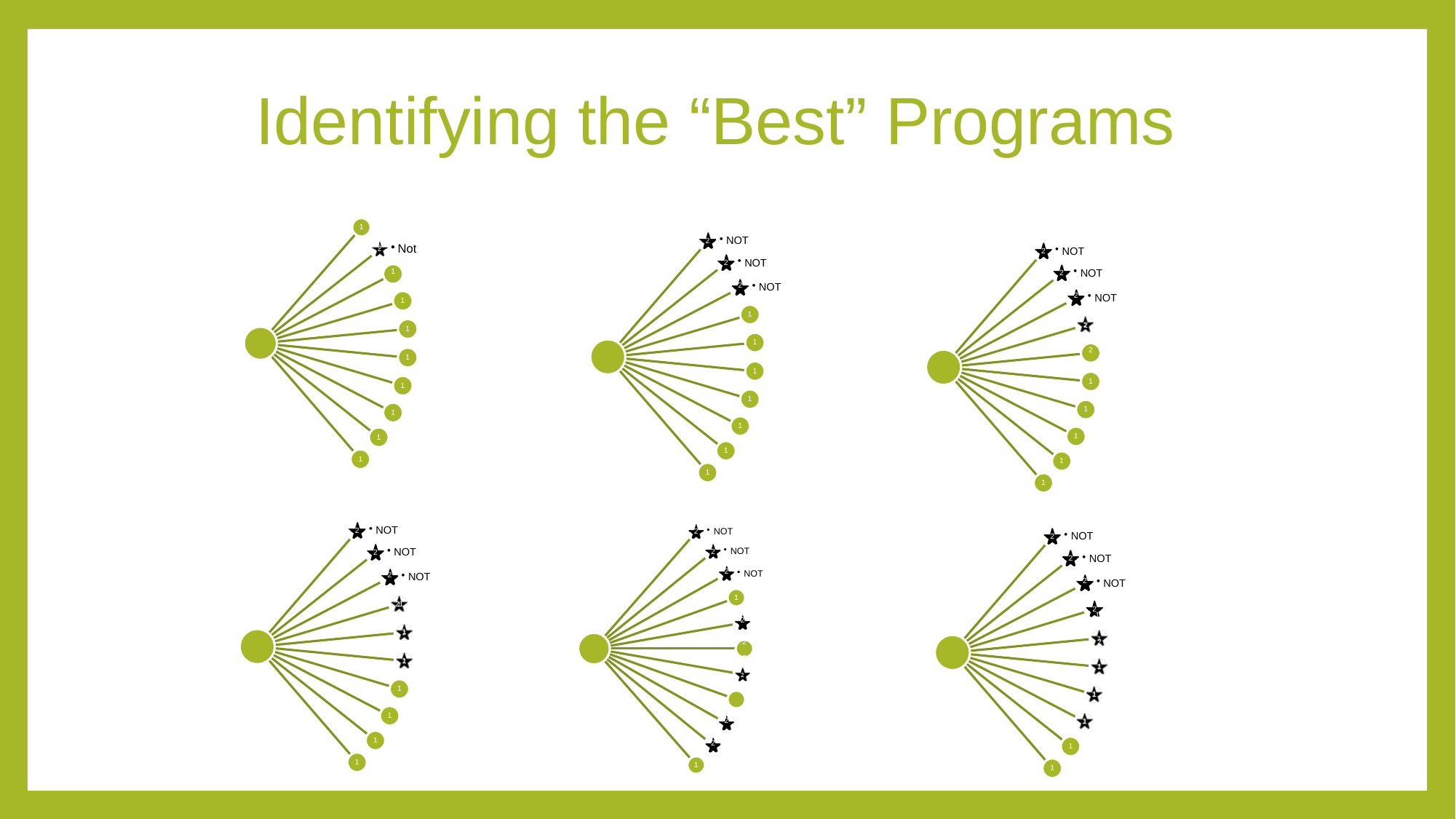

# Identifying the “Best” Programs
1

2
Not
11
1

1
1
1
1
1
1
1
2
NOT
2
NOT

2
NOT
1
1
1
1
1
1
1
2
NOT
2
NOT

2
NOT

22
2
2	2					1
1
2
1
1
1
1
1
2
NOT
2
NOT

2
NOT
21
1
1
1
1
1
1
2
NOT
2
NOT

2
NOT
1

2

2		1
222		1
2		1

2

2
1
2
NOT
2
NOT

2
NOT
2
12
2	2
	2
1
1
1
1
1